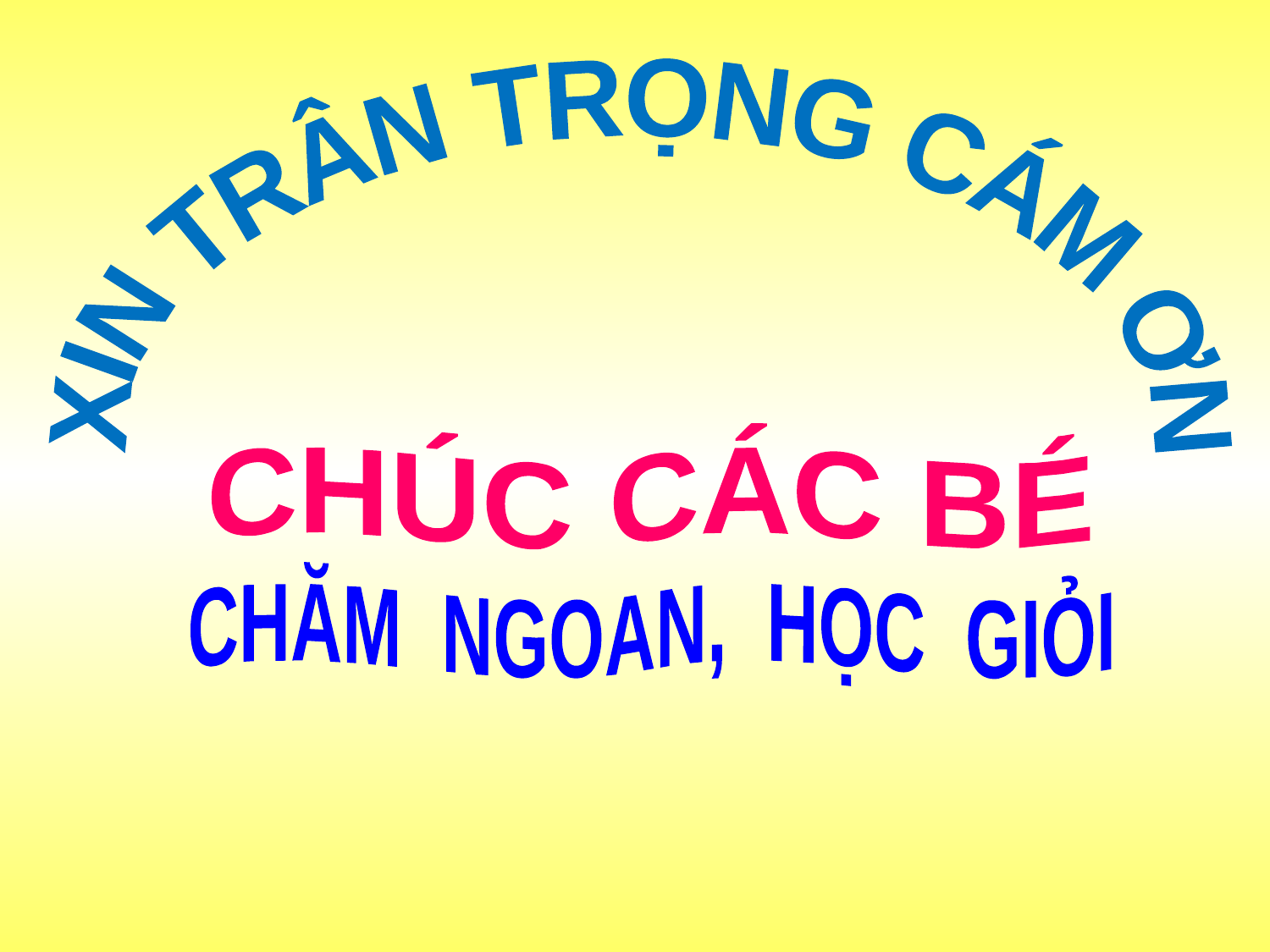

XIN TRÂN TRỌNG CÁM ƠN
CHÚC CÁC BÉ
CHĂM  NGOAN,  HỌC  GIỎI